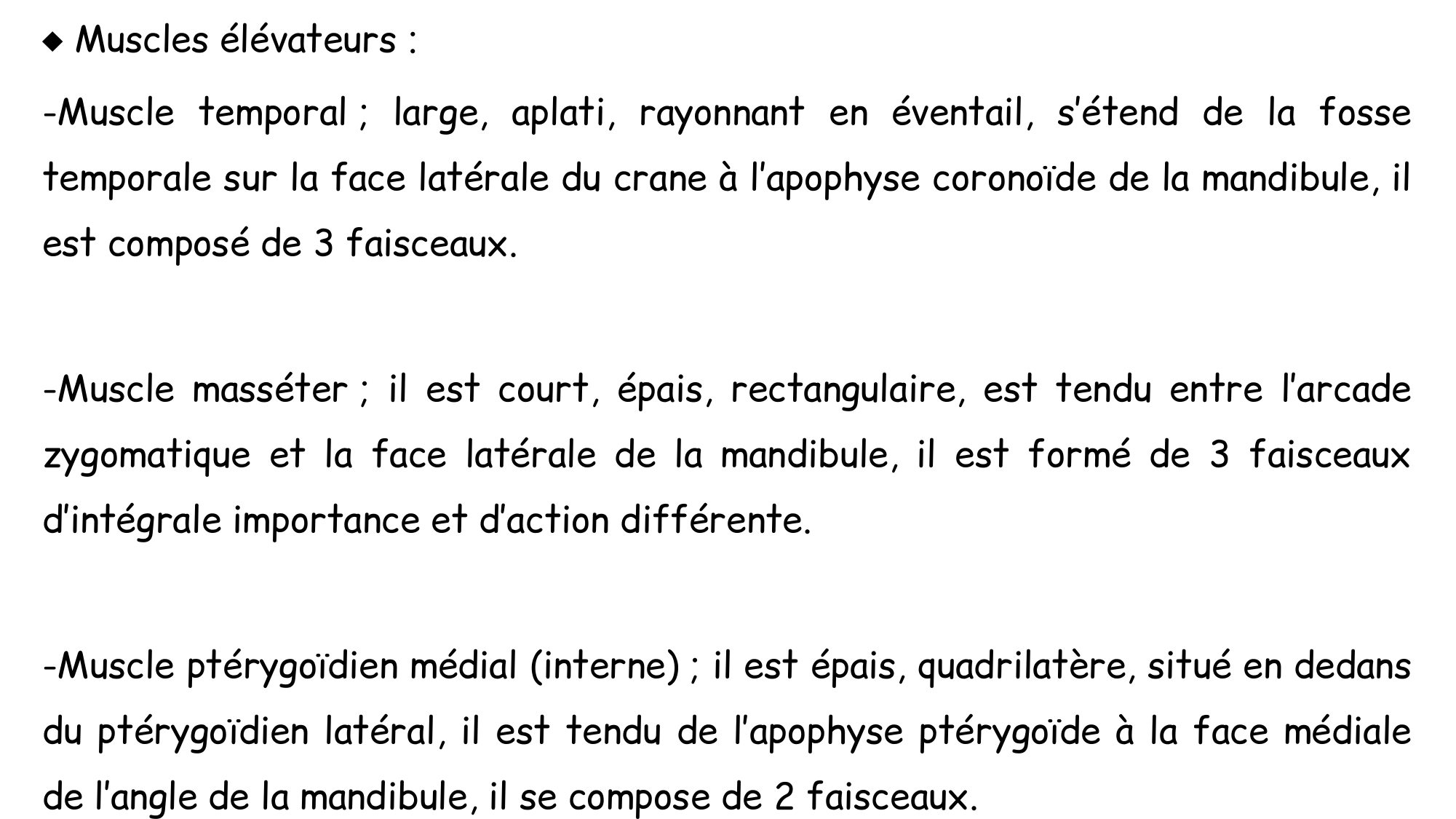

♦ Muscles élévateurs :
-Muscle temporal ; large, aplati, rayonnant en éventail, s’étend de la fosse temporale sur la face latérale du crane à l’apophyse coronoïde de la mandibule, il est composé de 3 faisceaux.

-Muscle masséter ; il est court, épais, rectangulaire, est tendu entre l’arcade zygomatique et la face latérale de la mandibule, il est formé de 3 faisceaux d’intégrale importance et d’action différente.

-Muscle ptérygoïdien médial (interne) ; il est épais, quadrilatère, situé en dedans du ptérygoïdien latéral, il est tendu de l’apophyse ptérygoïde à la face médiale de l’angle de la mandibule, il se compose de 2 faisceaux.